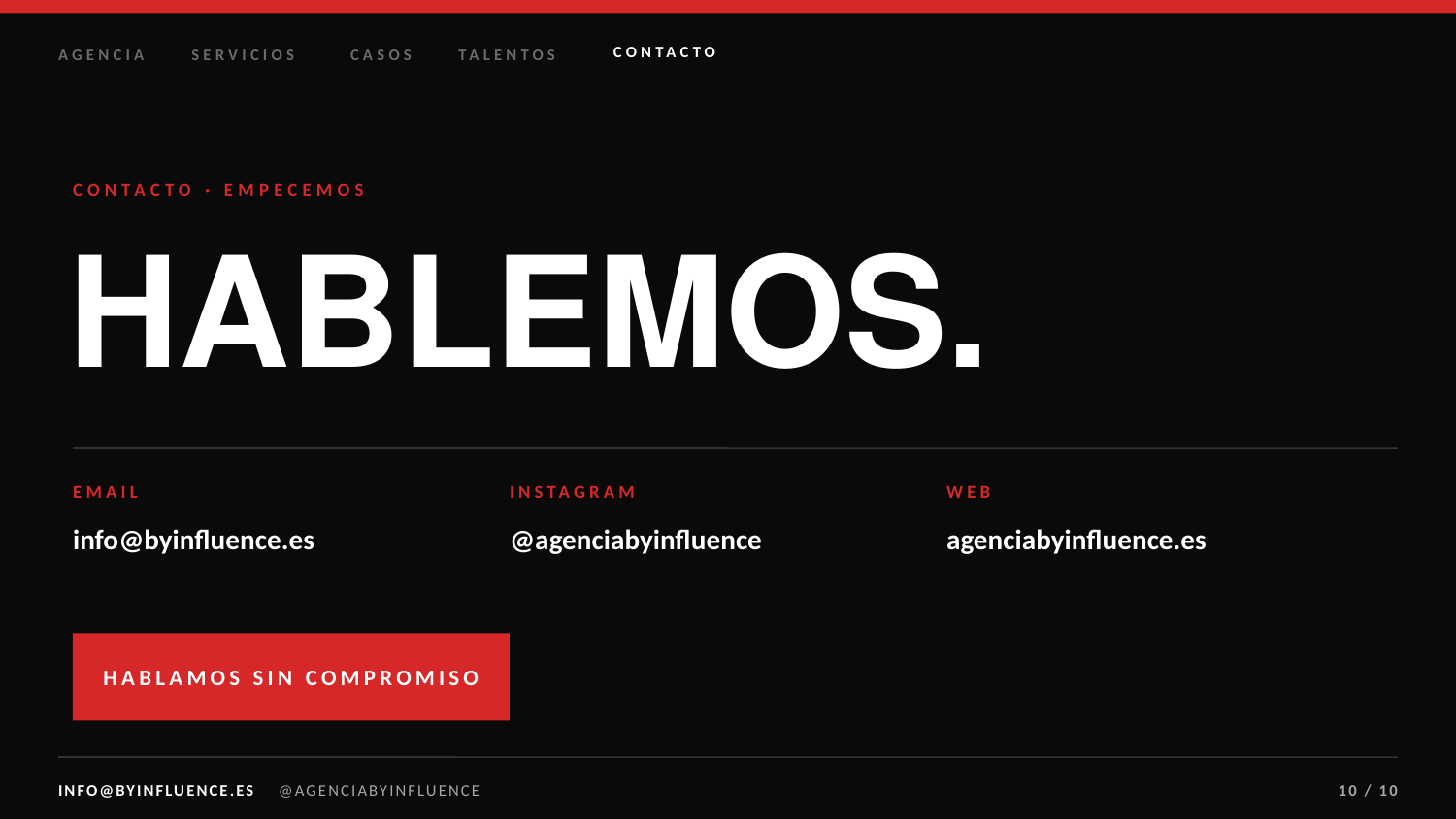

CONTACTO
AGENCIA
SERVICIOS
CASOS
TALENTOS
CONTACTO · EMPECEMOS
HABLEMOS.

EMAIL
INSTAGRAM
WEB
info@byinfluence.es
@agenciabyinfluence
agenciabyinfluence.es

HABLAMOS SIN COMPROMISO

INFO@BYINFLUENCE.ES    @AGENCIABYINFLUENCE
10 / 10